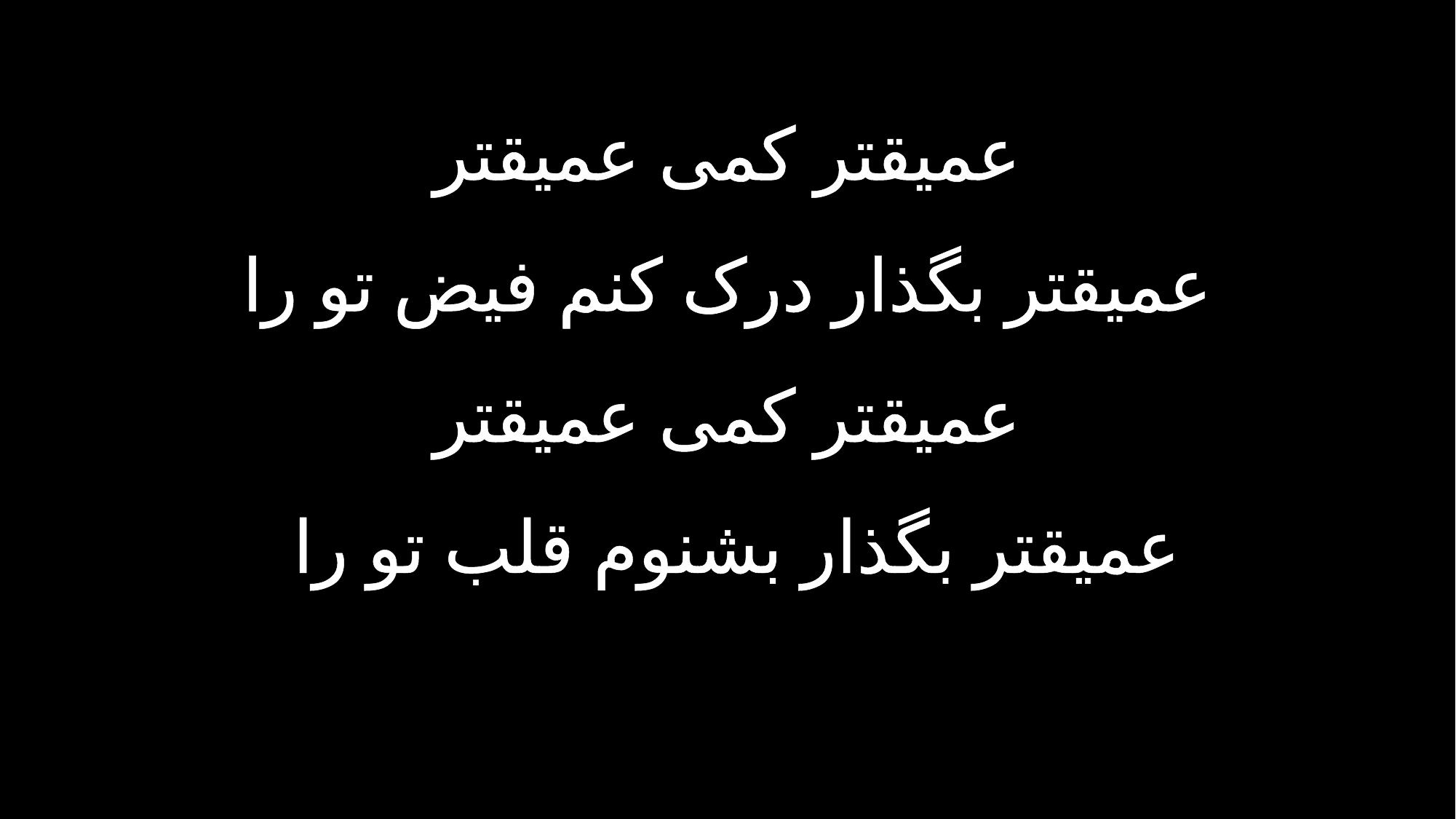

عمیقتر کمی عمیقتر
عمیقتر بگذار درک کنم فیض تو را
عمیقتر کمی عمیقتر
عمیقتر بگذار بشنوم قلب تو را